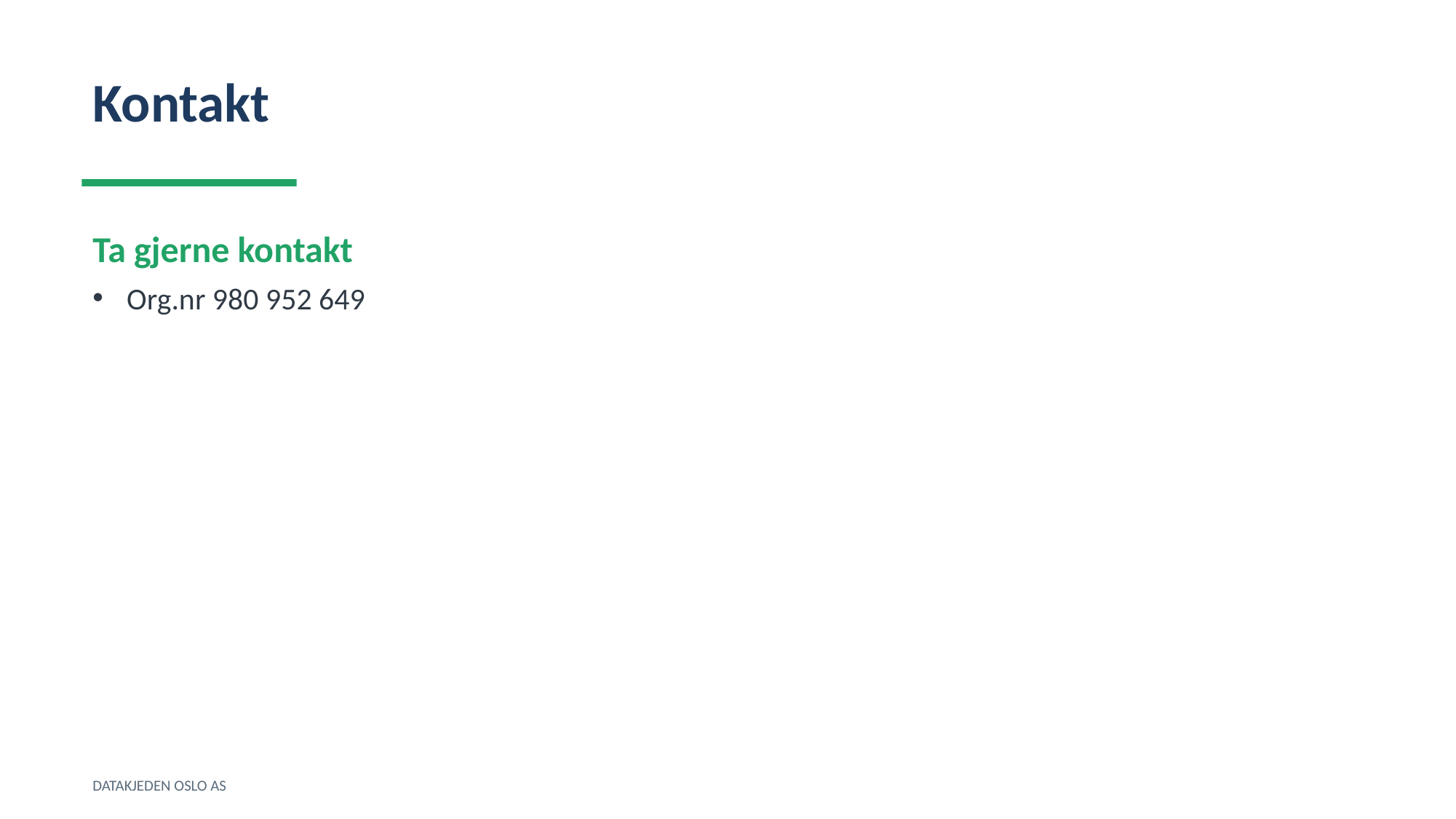

Kontakt

Ta gjerne kontakt
Org.nr 980 952 649
DATAKJEDEN OSLO AS